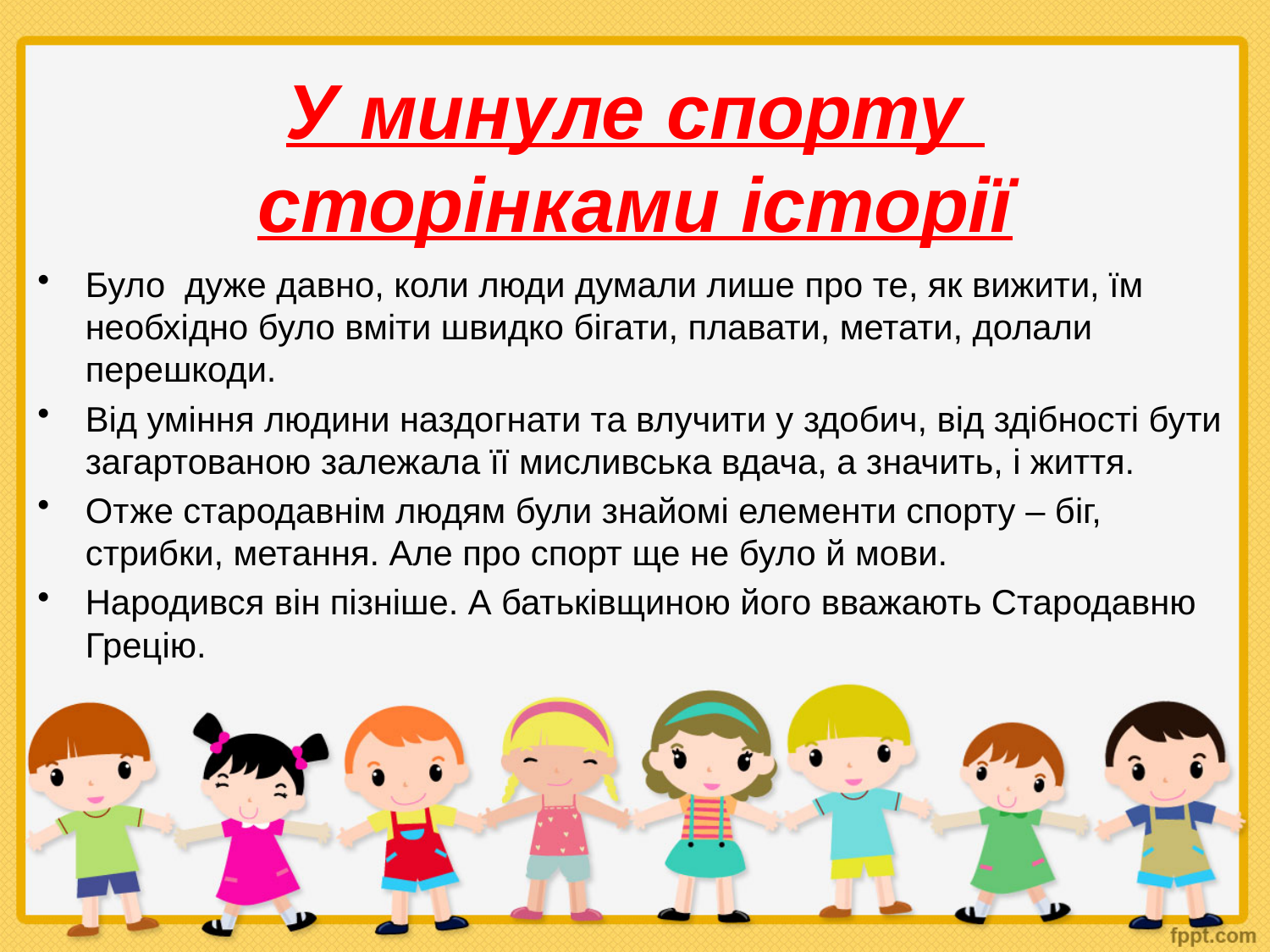

# У минуле спорту сторінками історії
Було  дуже давно, коли люди думали лише про те, як вижити, їм необхідно було вміти швидко бігати, плавати, метати, долали перешкоди.
Від уміння людини наздогнати та влучити у здобич, від здібності бути загартованою залежала її мисливська вдача, а значить, і життя.
Отже стародавнім людям були знайомі елементи спорту – біг, стрибки, метання. Але про спорт ще не було й мови.
Народився він пізніше. А батьківщиною його вважають Стародавню Грецію.